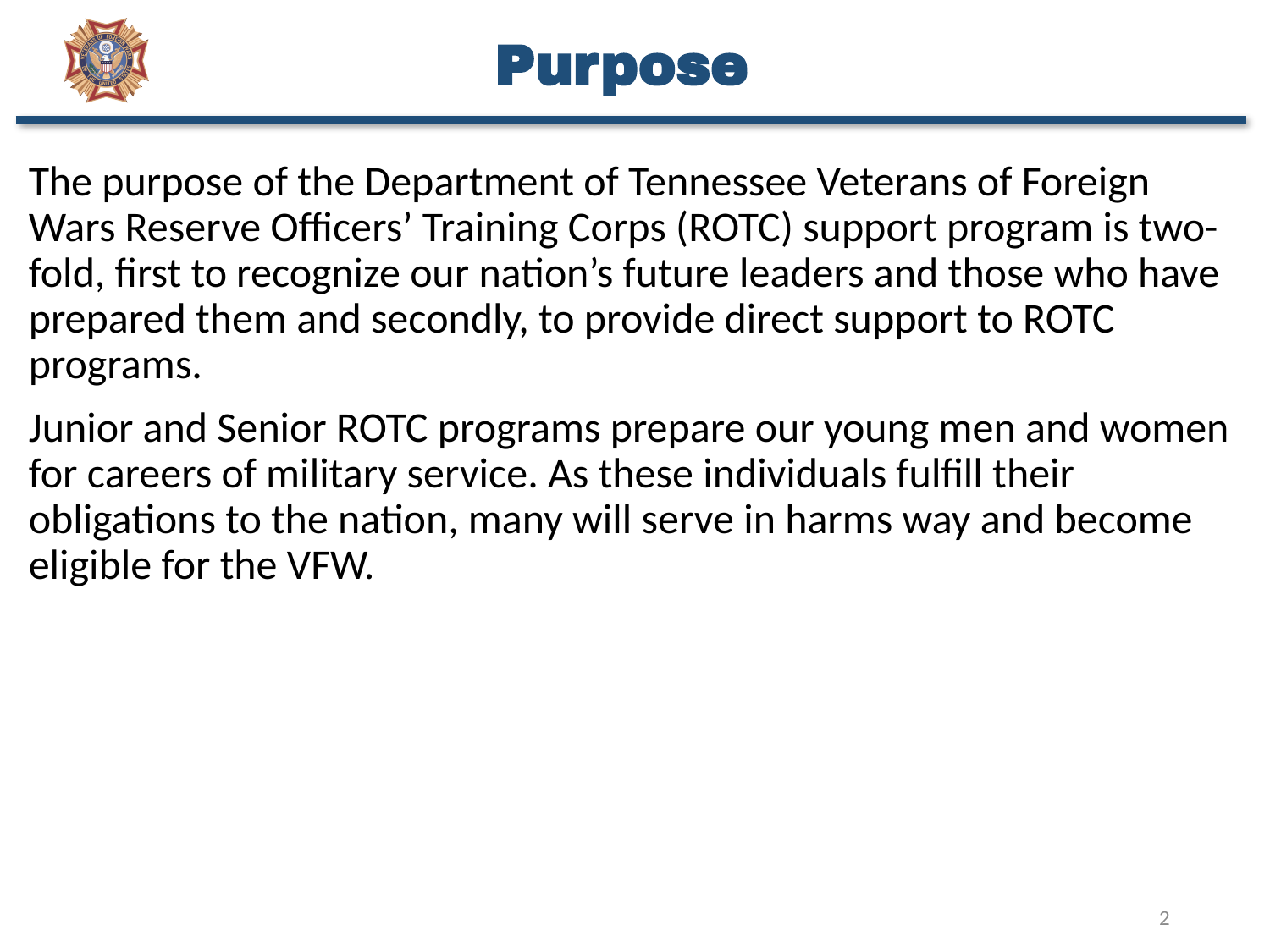

# Purpose
The purpose of the Department of Tennessee Veterans of Foreign Wars Reserve Officers’ Training Corps (ROTC) support program is two-fold, first to recognize our nation’s future leaders and those who have prepared them and secondly, to provide direct support to ROTC programs.
Junior and Senior ROTC programs prepare our young men and women for careers of military service. As these individuals fulfill their obligations to the nation, many will serve in harms way and become eligible for the VFW.

2